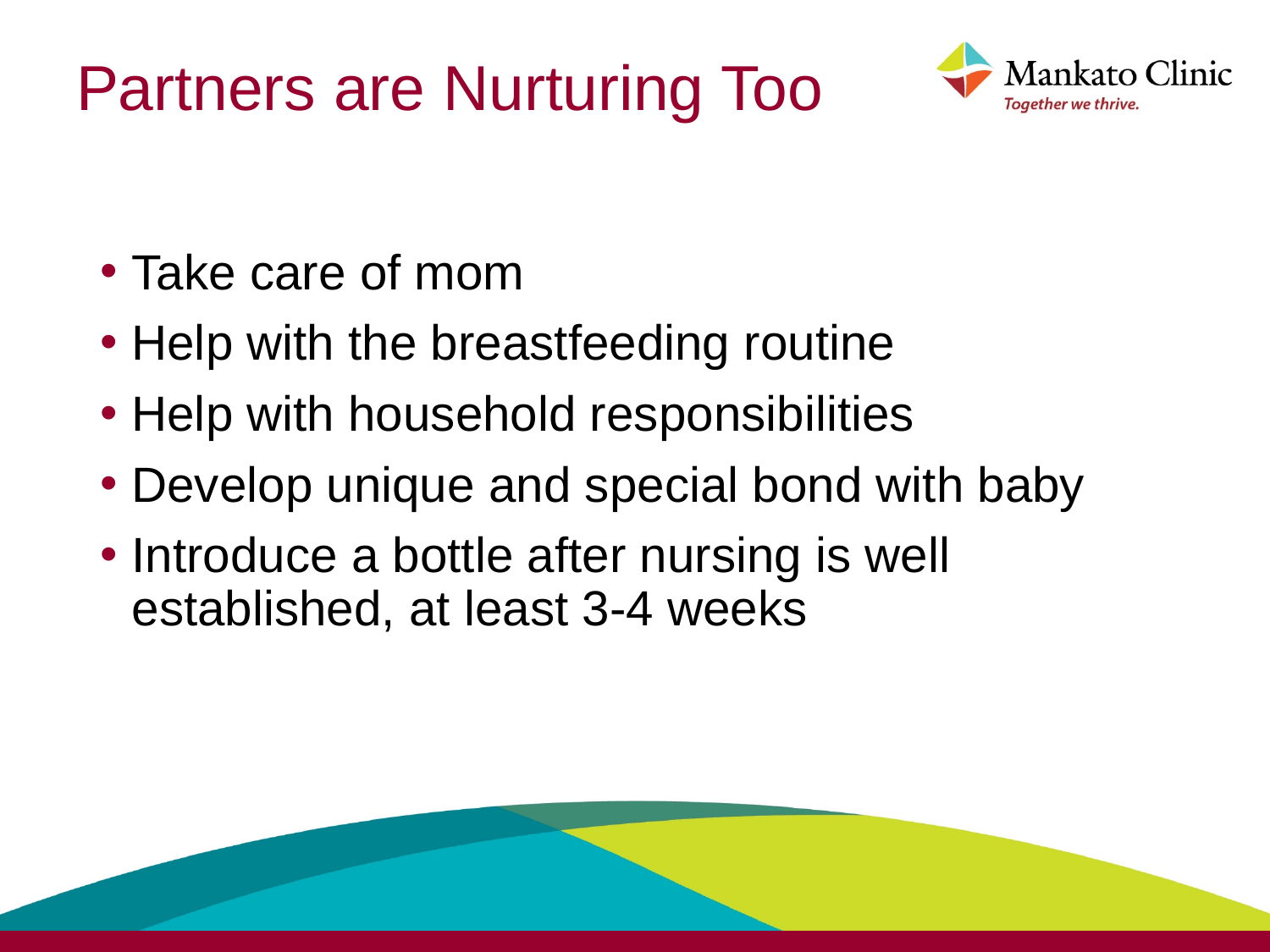

# Partners are Nurturing Too
Take care of mom
Help with the breastfeeding routine
Help with household responsibilities
Develop unique and special bond with baby
Introduce a bottle after nursing is well established, at least 3-4 weeks